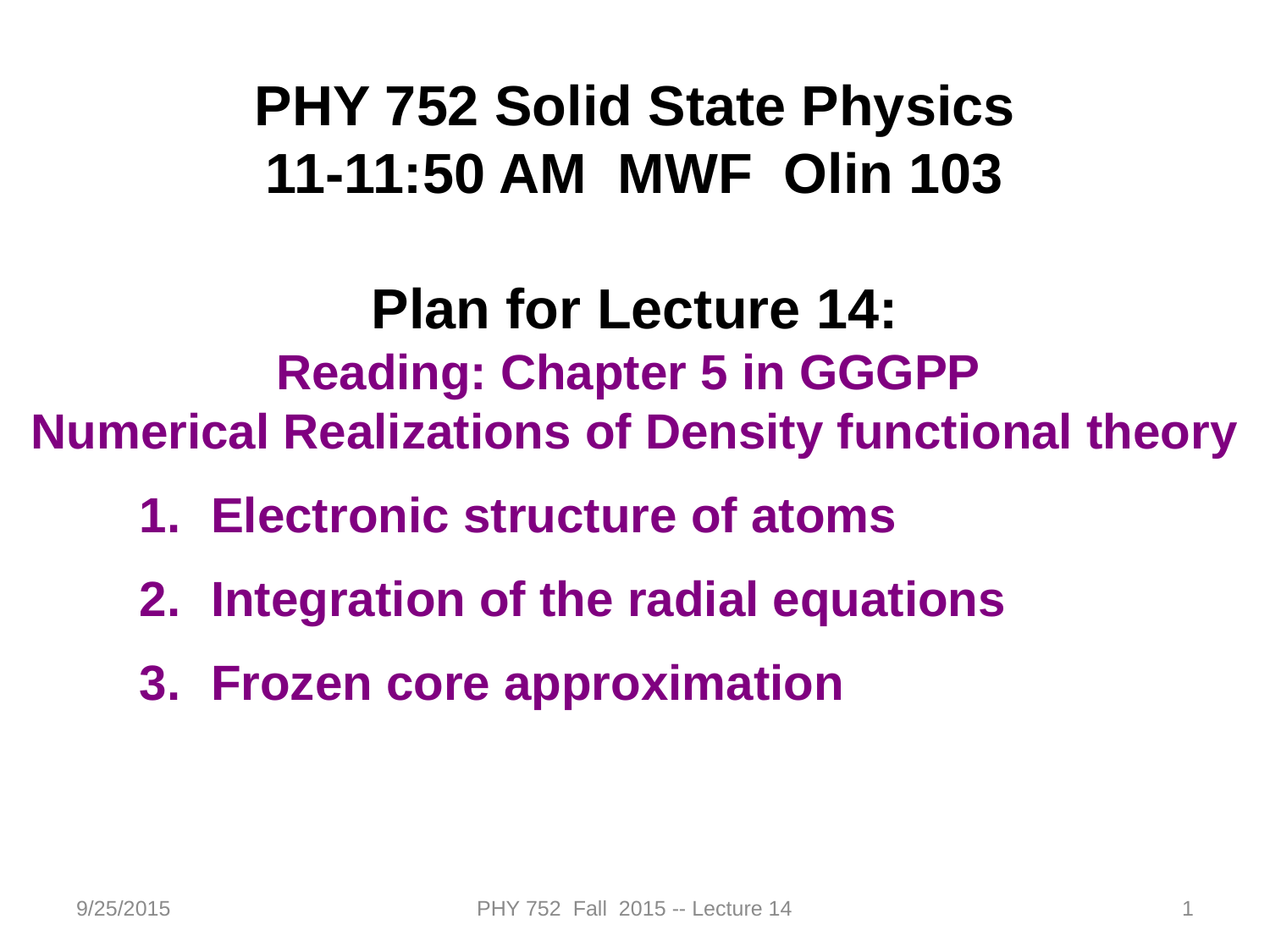

PHY 752 Solid State Physics
11-11:50 AM  MWF  Olin 103

Plan for Lecture 14:
Reading: Chapter 5 in GGGPP
Numerical Realizations of Density functional theory
Electronic structure of atoms
Integration of the radial equations
Frozen core approximation
9/25/2015
PHY 752  Fall  2015 -- Lecture 14
1